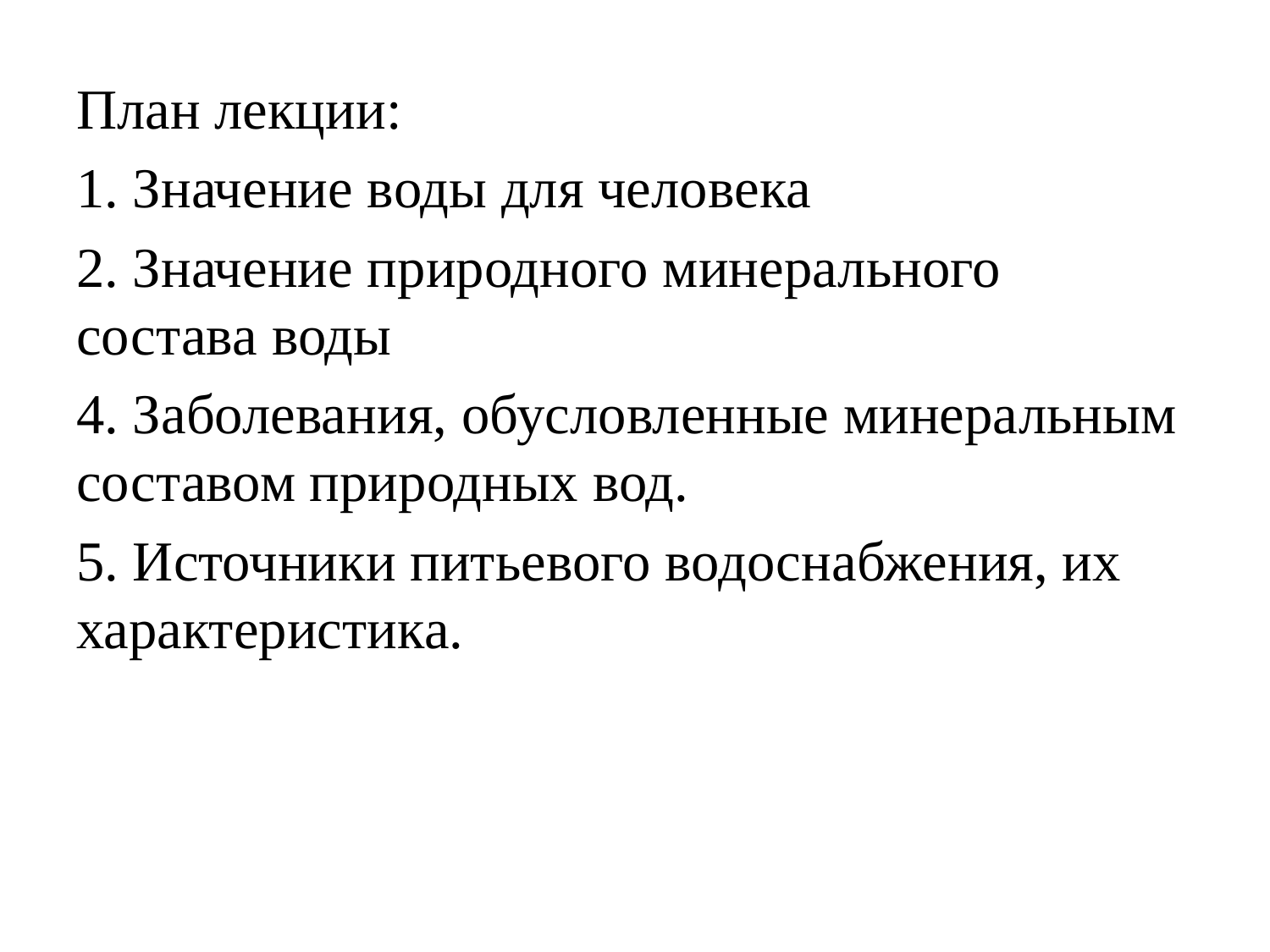

План лекции:
1. Значение воды для человека
2. Значение природного минерального состава воды
4. Заболевания, обусловленные минеральным составом природных вод.
5. Источники питьевого водоснабжения, их характеристика.